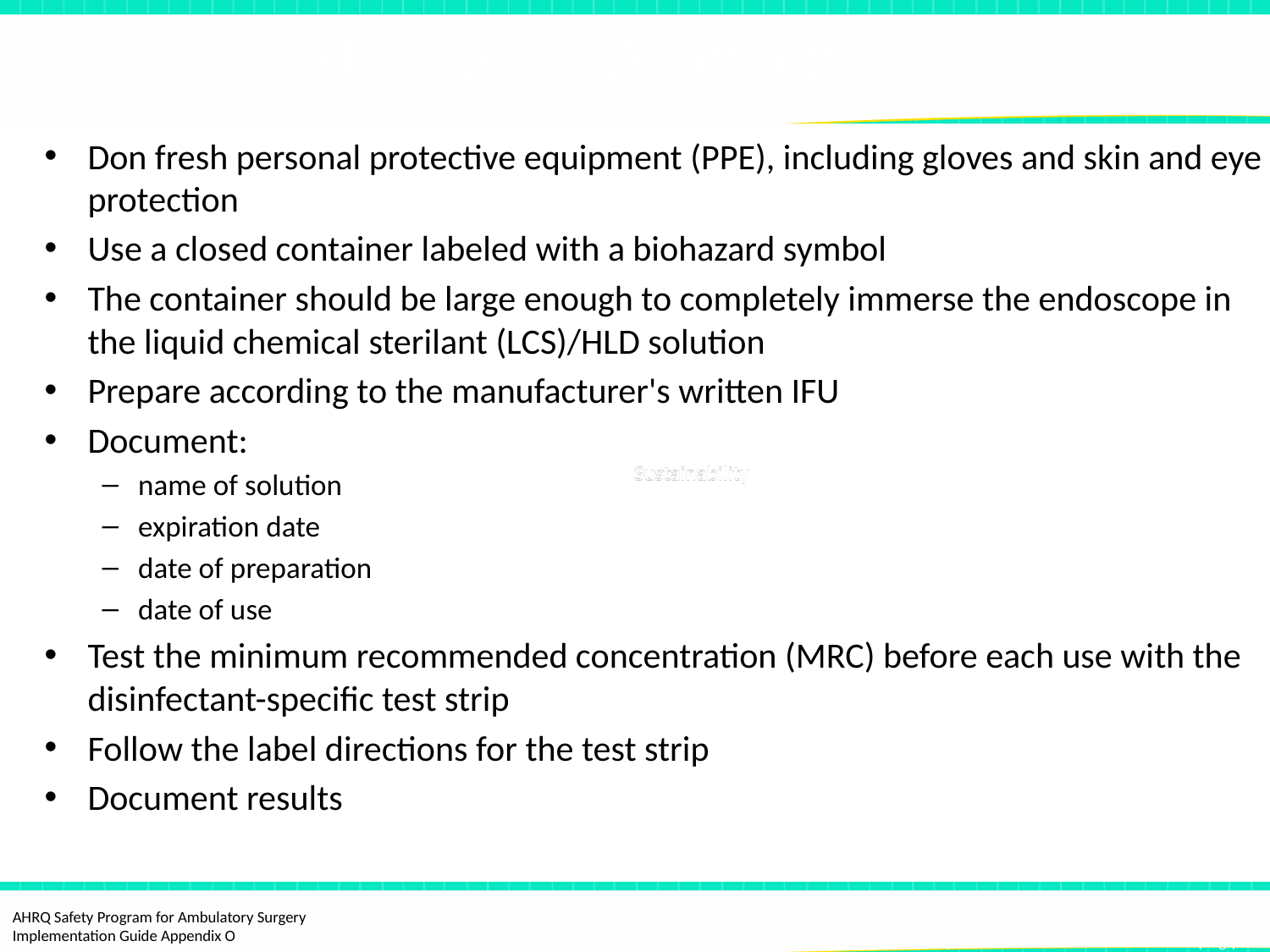

# High-Level Disinfection
Don fresh personal protective equipment (PPE), including gloves and skin and eye protection
Use a closed container labeled with a biohazard symbol
The container should be large enough to completely immerse the endoscope in the liquid chemical sterilant (LCS)/HLD solution
Prepare according to the manufacturer's written IFU
Document:
name of solution
expiration date
date of preparation
date of use
Test the minimum recommended concentration (MRC) before each use with the disinfectant-specific test strip
Follow the label directions for the test strip
Document results